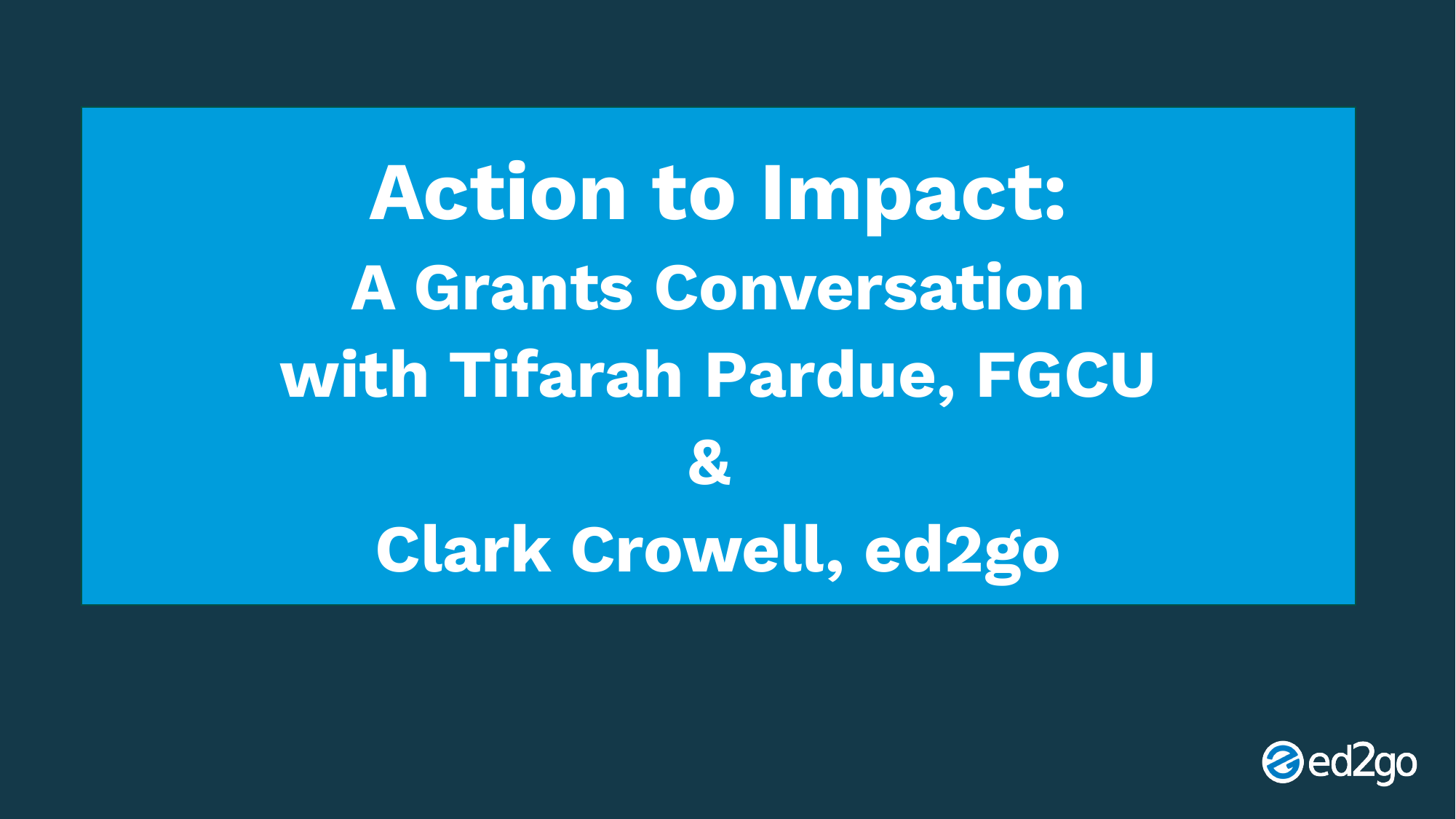

Action to Impact:
A Grants Conversation
with Tifarah Pardue, FGCU
&
Clark Crowell, ed2go